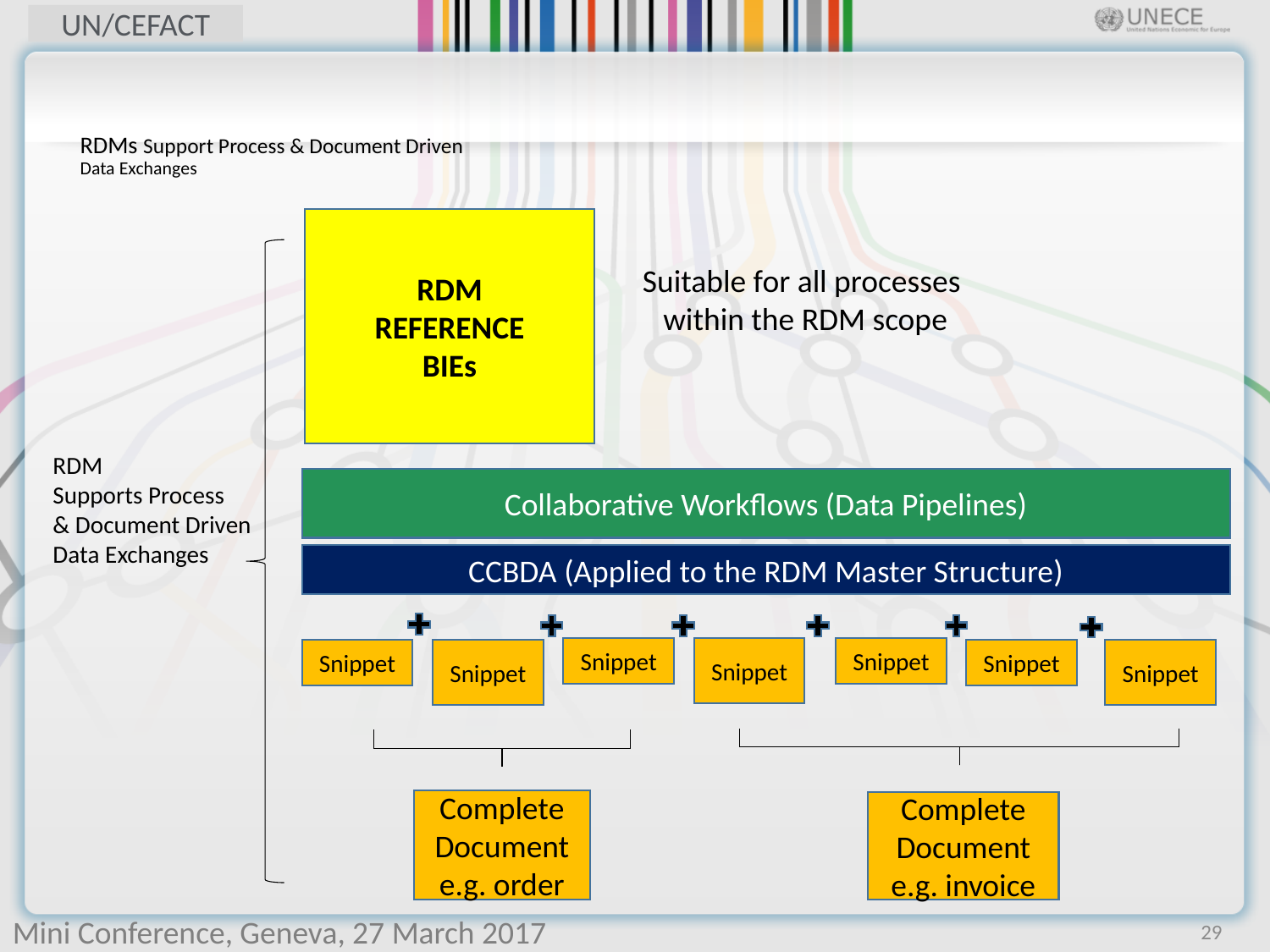

# RDMs Support Process & Document Driven Data Exchanges
RDM
REFERENCE
BIEs

Suitable for all processes
within the RDM scope
RDM
Supports Process
& Document Driven
Data Exchanges
Collaborative Workflows (Data Pipelines)

CCBDA (Applied to the RDM Master Structure)

Snippet
Snippet
Snippet
Snippet
Snippet
Snippet
Snippet
Complete Document
e.g. order
Complete Document
e.g. invoice
29
Mini Conference, Geneva, 27 March 2017